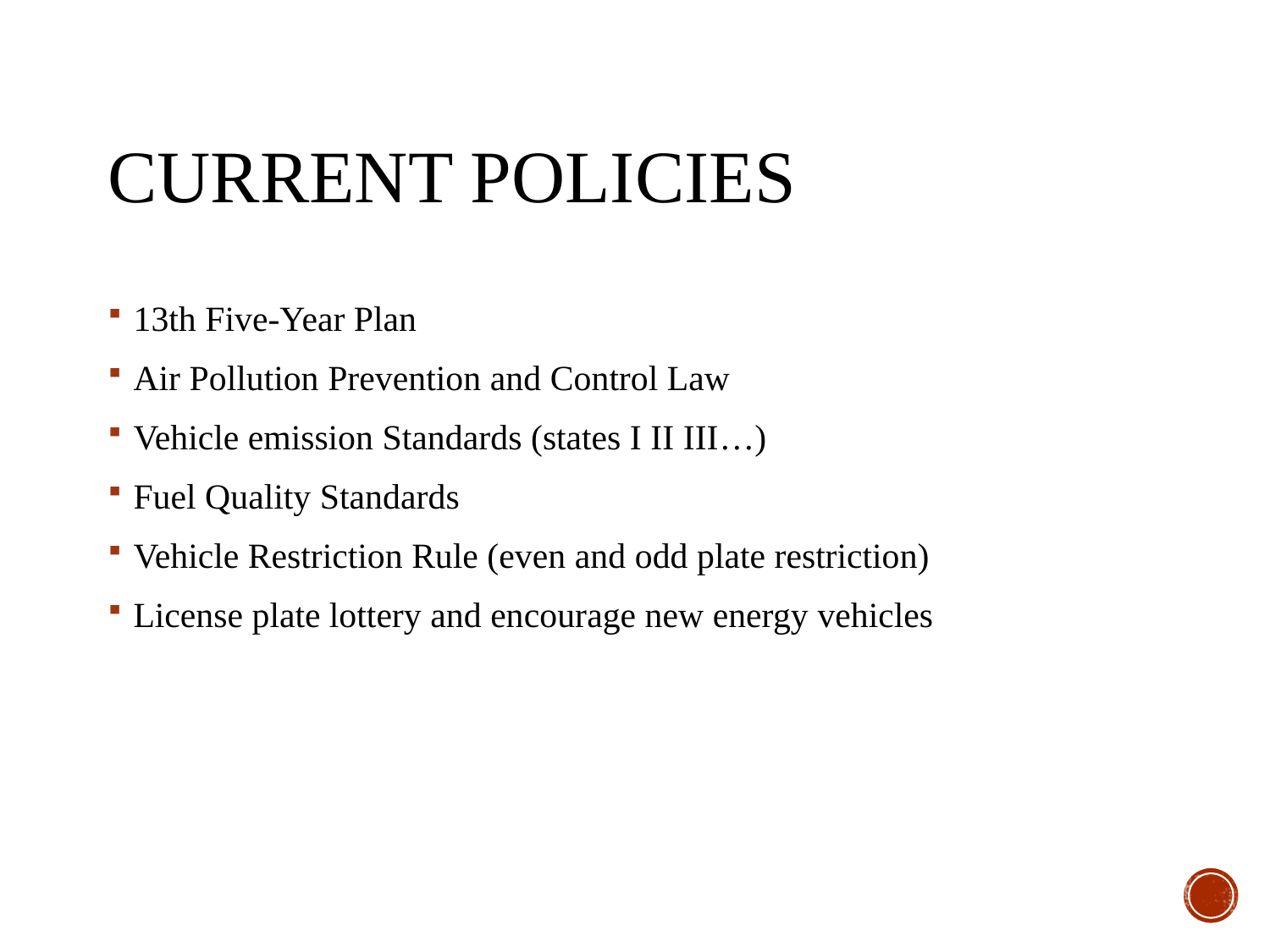

# Current Policies
13th Five-Year Plan
Air Pollution Prevention and Control Law
Vehicle emission Standards (states I II III…)
Fuel Quality Standards
Vehicle Restriction Rule (even and odd plate restriction)
License plate lottery and encourage new energy vehicles